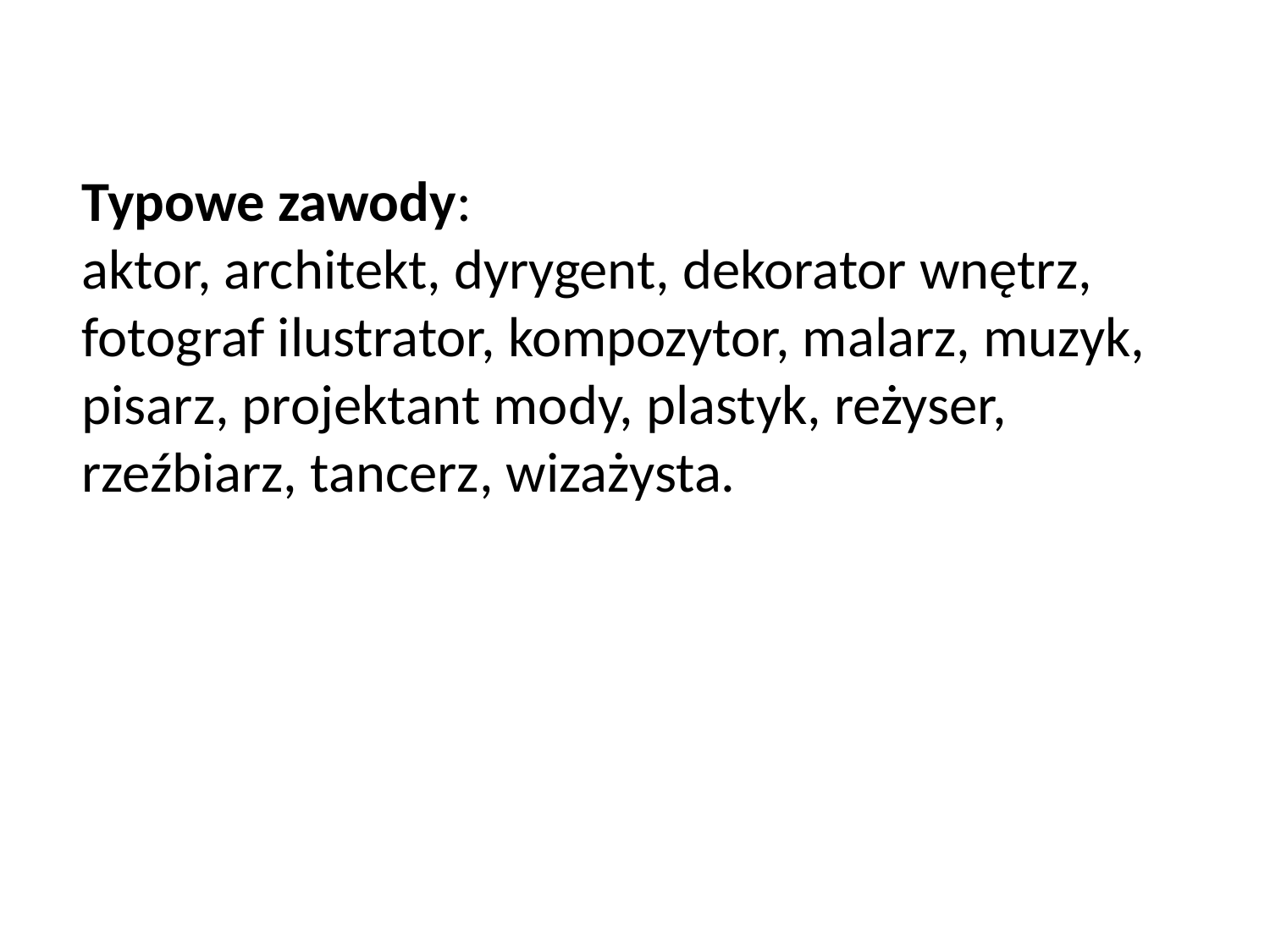

Typowe zawody:
aktor, architekt, dyrygent, dekorator wnętrz, fotograf ilustrator, kompozytor, malarz, muzyk, pisarz, projektant mody, plastyk, reżyser, rzeźbiarz, tancerz, wizażysta.